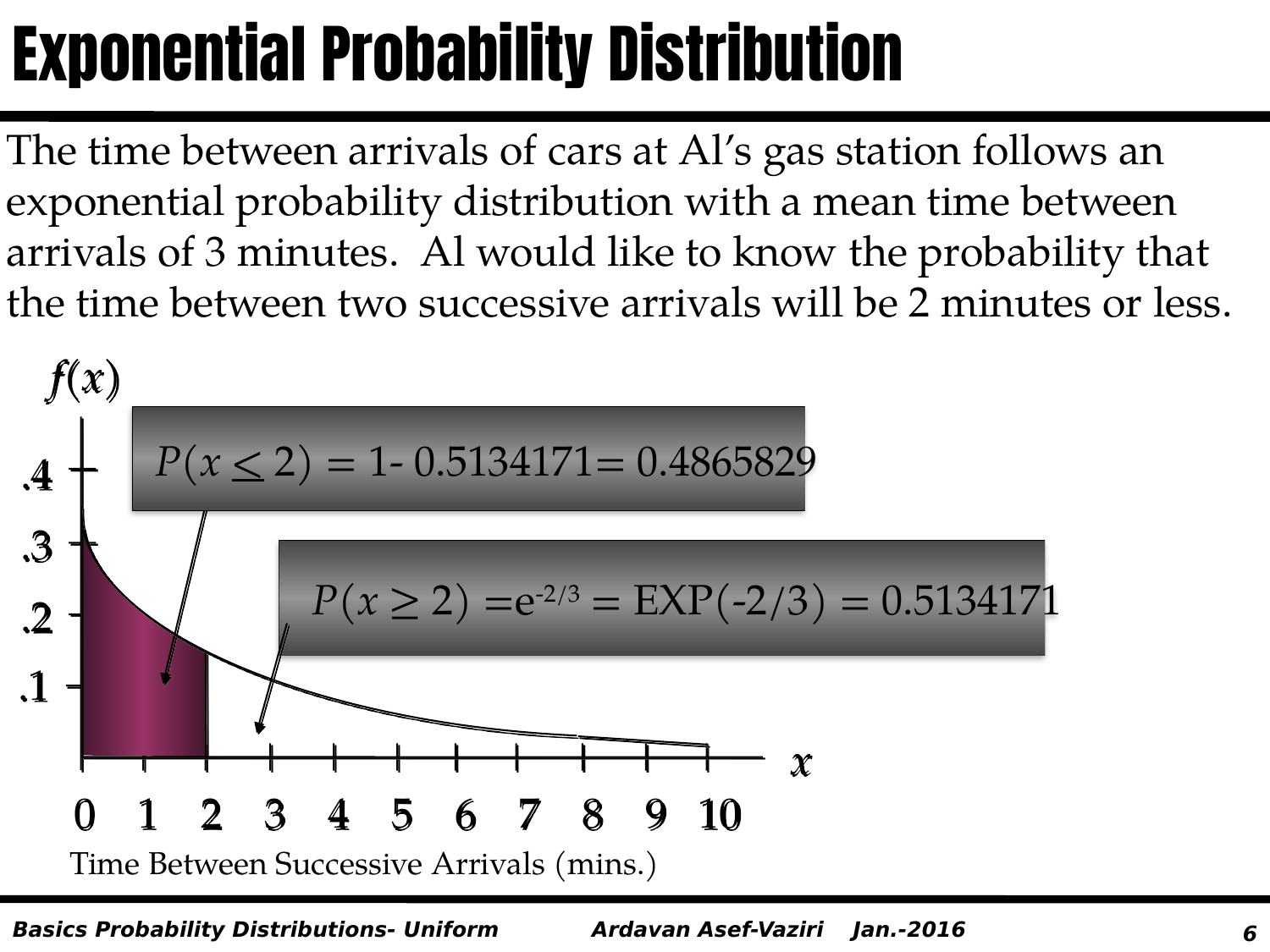

Exponential Probability Distribution
The time between arrivals of cars at Al’s gas station follows an exponential probability distribution with a mean time between arrivals of 3 minutes.  Al would like to know the probability that the time between two successive arrivals will be 2 minutes or less.

f(x)
 P(x < 2) = 1- 0.5134171= 0.4865829

.4
.3
.2
.1

  P(x ≥ 2) =e-2/3 = EXP(-2/3) = 0.5134171

x

 0    1    2    3    4    5    6    7    8    9   10
Time Between Successive Arrivals (mins.)